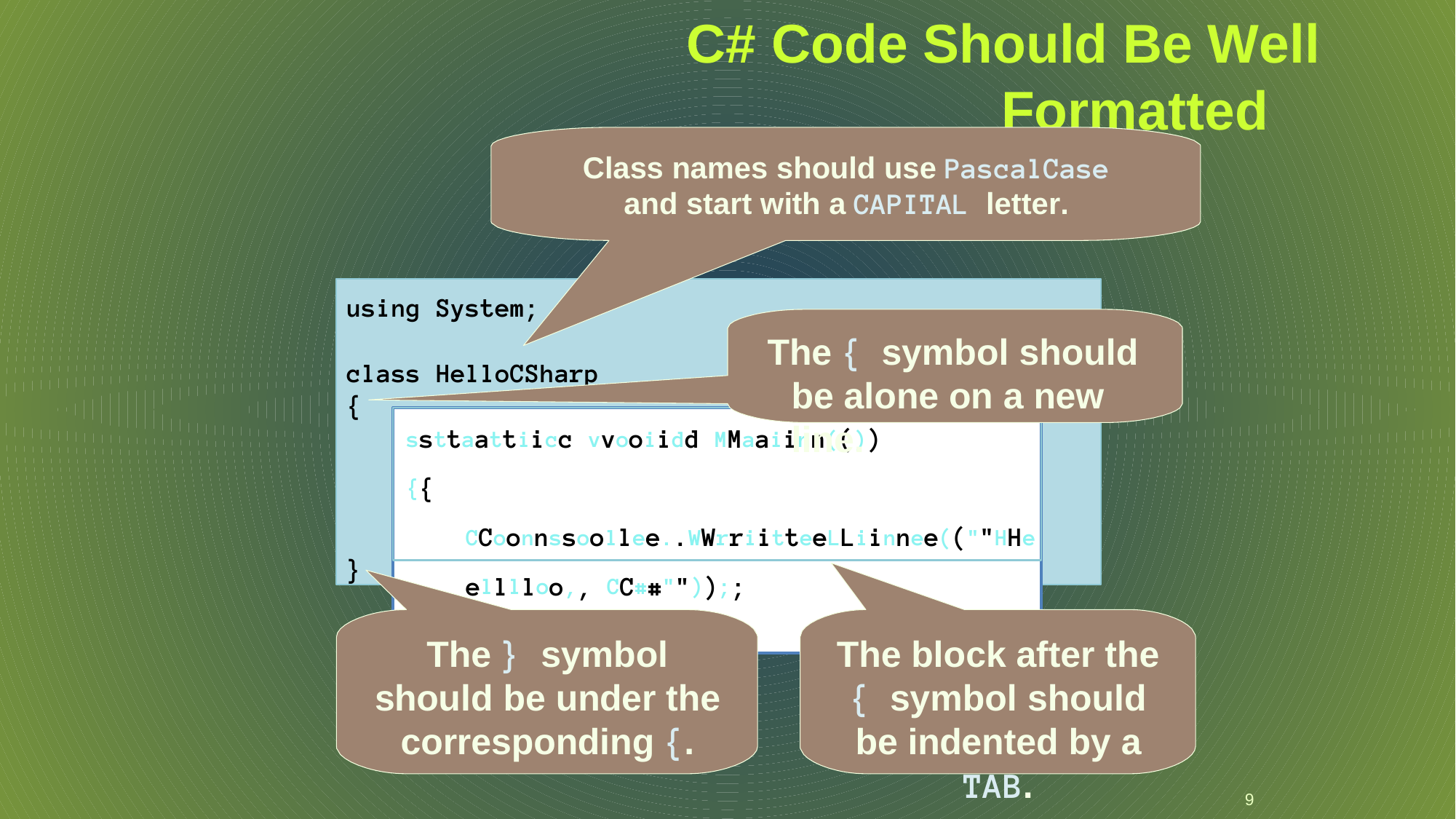

# C# Code Should Be Well
Formatted

Class names should use PascalCase and start with a CAPITAL letter.

using System;

The { symbol should be alone on a new line.
class HelloCSharp
{
ssttaattiicc vvooiidd MMaaiinn(())
{{
CCoonnssoollee..WWrriitteeLLiinnee((""HHeelllloo,, CC##""));;
}}

}

The } symbol should be under the corresponding {.
The block after the
{ symbol should be indented by a TAB.
9